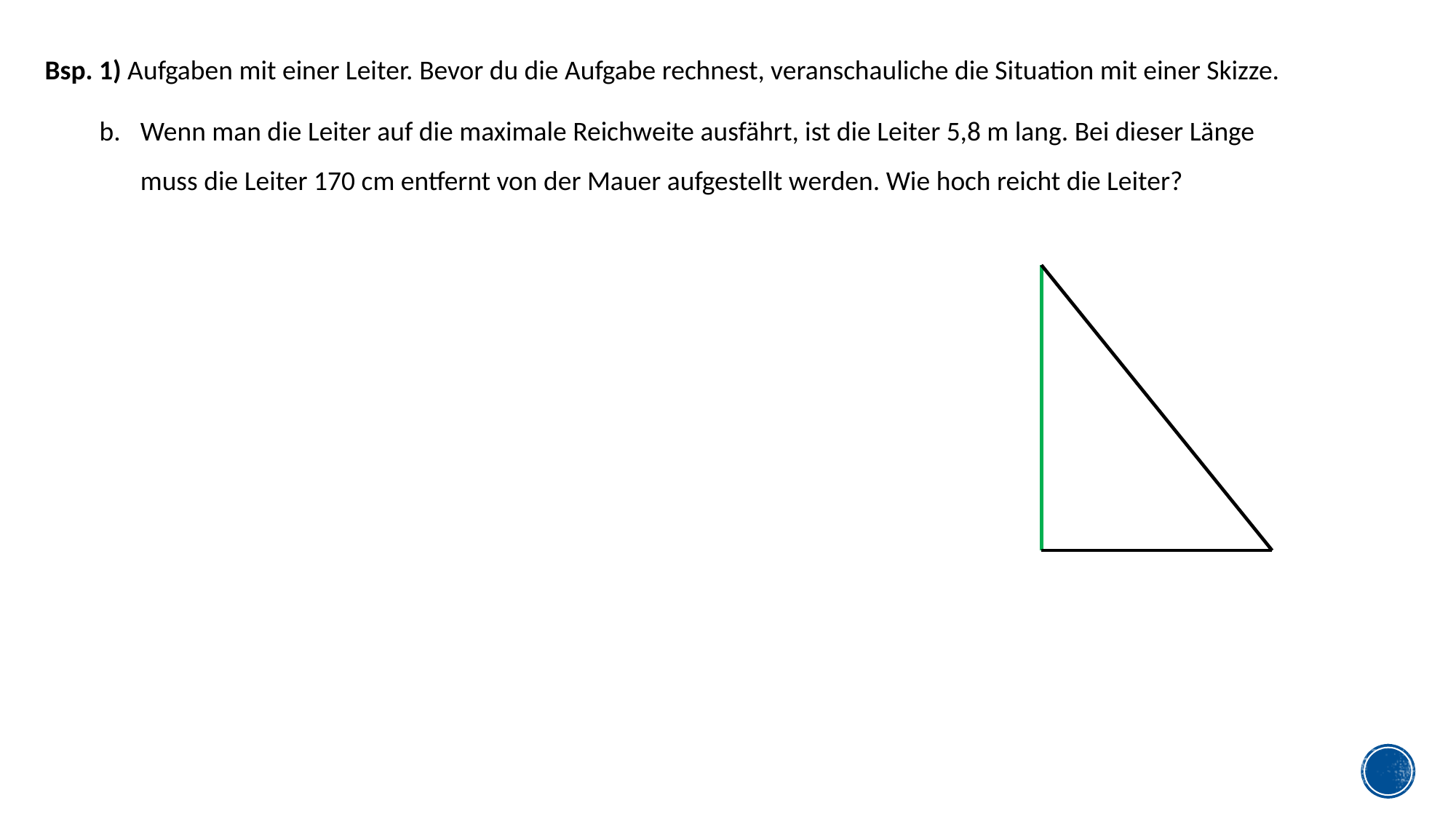

Bsp. 1) Aufgaben mit einer Leiter. Bevor du die Aufgabe rechnest, veranschauliche die Situation mit einer Skizze.
Wenn man die Leiter auf die maximale Reichweite ausfährt, ist die Leiter 5,8 m lang. Bei dieser Länge muss die Leiter 170 cm entfernt von der Mauer aufgestellt werden. Wie hoch reicht die Leiter?